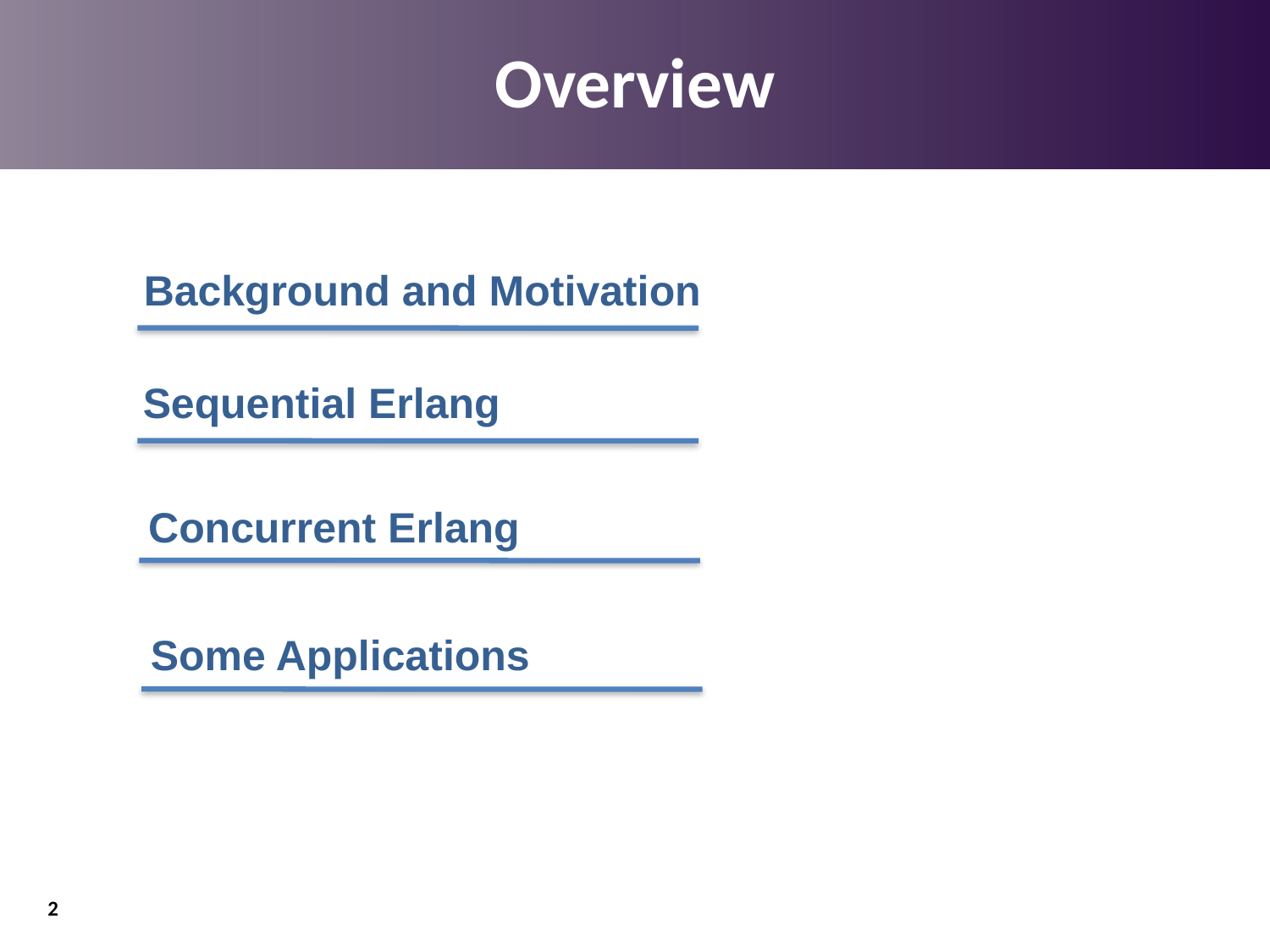

# Overview
Background and Motivation
Sequential Erlang
Concurrent Erlang
Some Applications